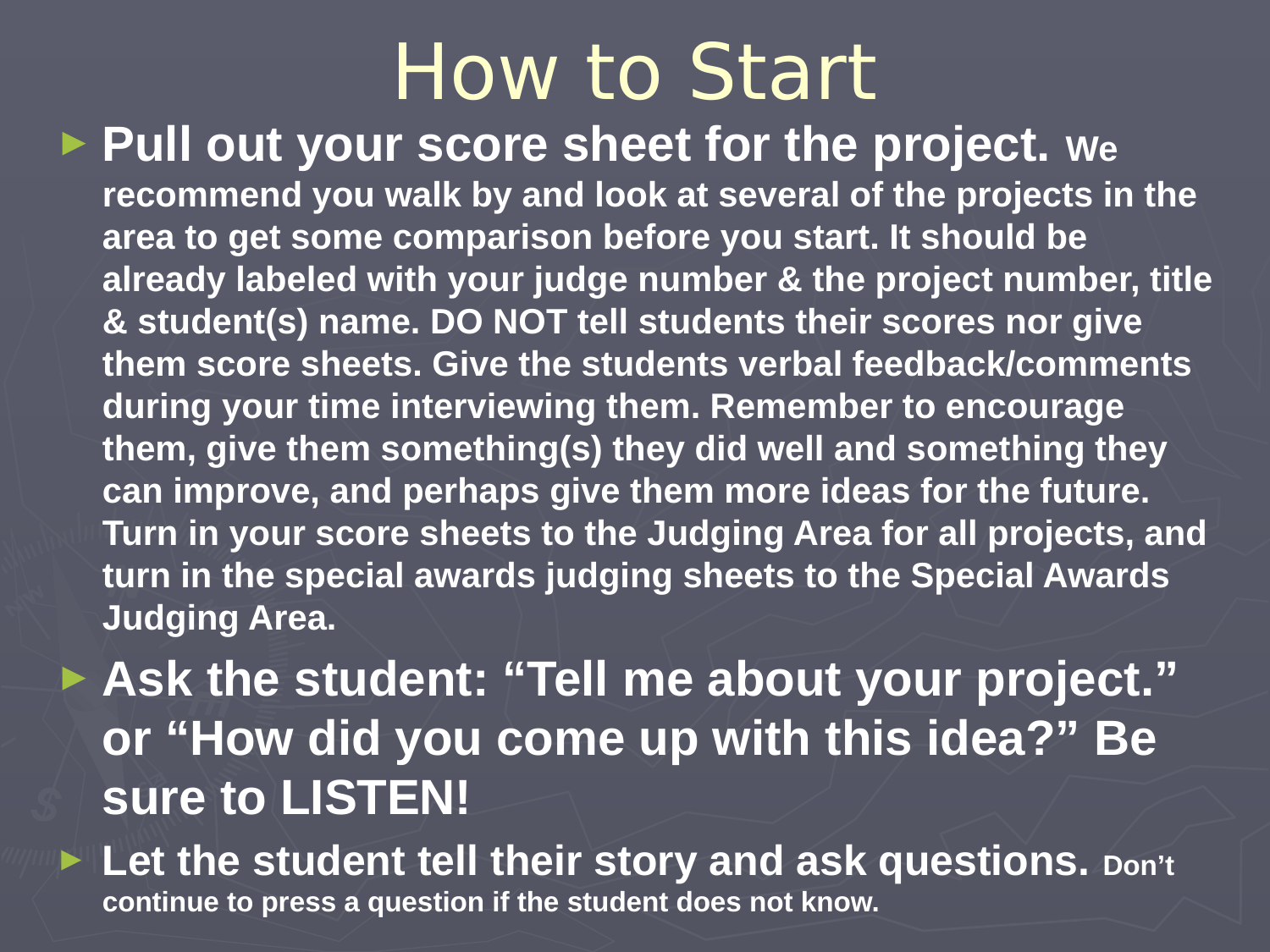

# How to Start
Pull out your score sheet for the project. We recommend you walk by and look at several of the projects in the area to get some comparison before you start. It should be already labeled with your judge number & the project number, title & student(s) name. DO NOT tell students their scores nor give them score sheets. Give the students verbal feedback/comments during your time interviewing them. Remember to encourage them, give them something(s) they did well and something they can improve, and perhaps give them more ideas for the future. Turn in your score sheets to the Judging Area for all projects, and turn in the special awards judging sheets to the Special Awards Judging Area.
Ask the student: “Tell me about your project.” or “How did you come up with this idea?” Be sure to LISTEN!
Let the student tell their story and ask questions. Don’t continue to press a question if the student does not know.